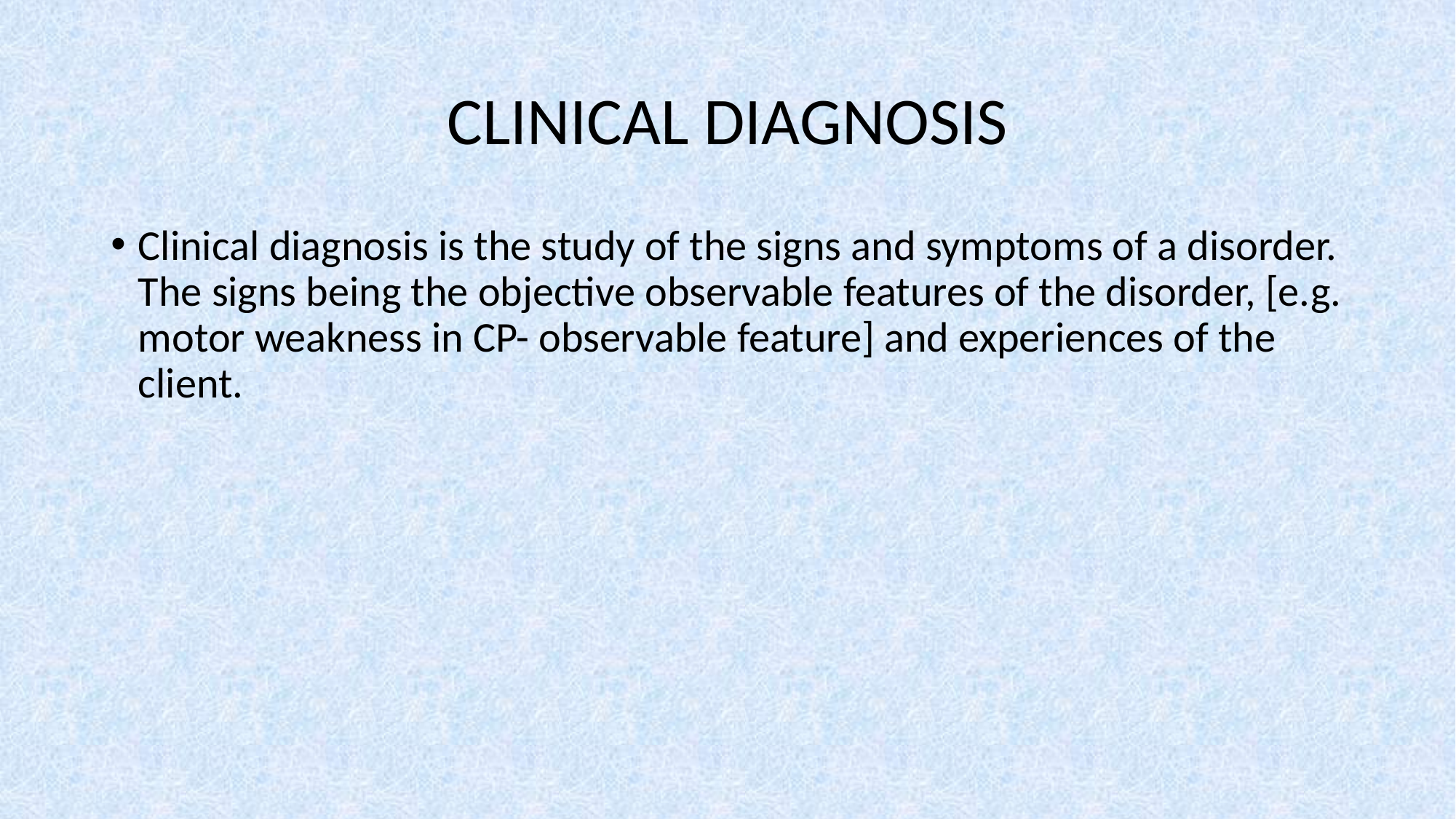

# CLINICAL DIAGNOSIS
Clinical diagnosis is the study of the signs and symptoms of a disorder. The signs being the objective observable features of the disorder, [e.g. motor weakness in CP- observable feature] and experiences of the client.